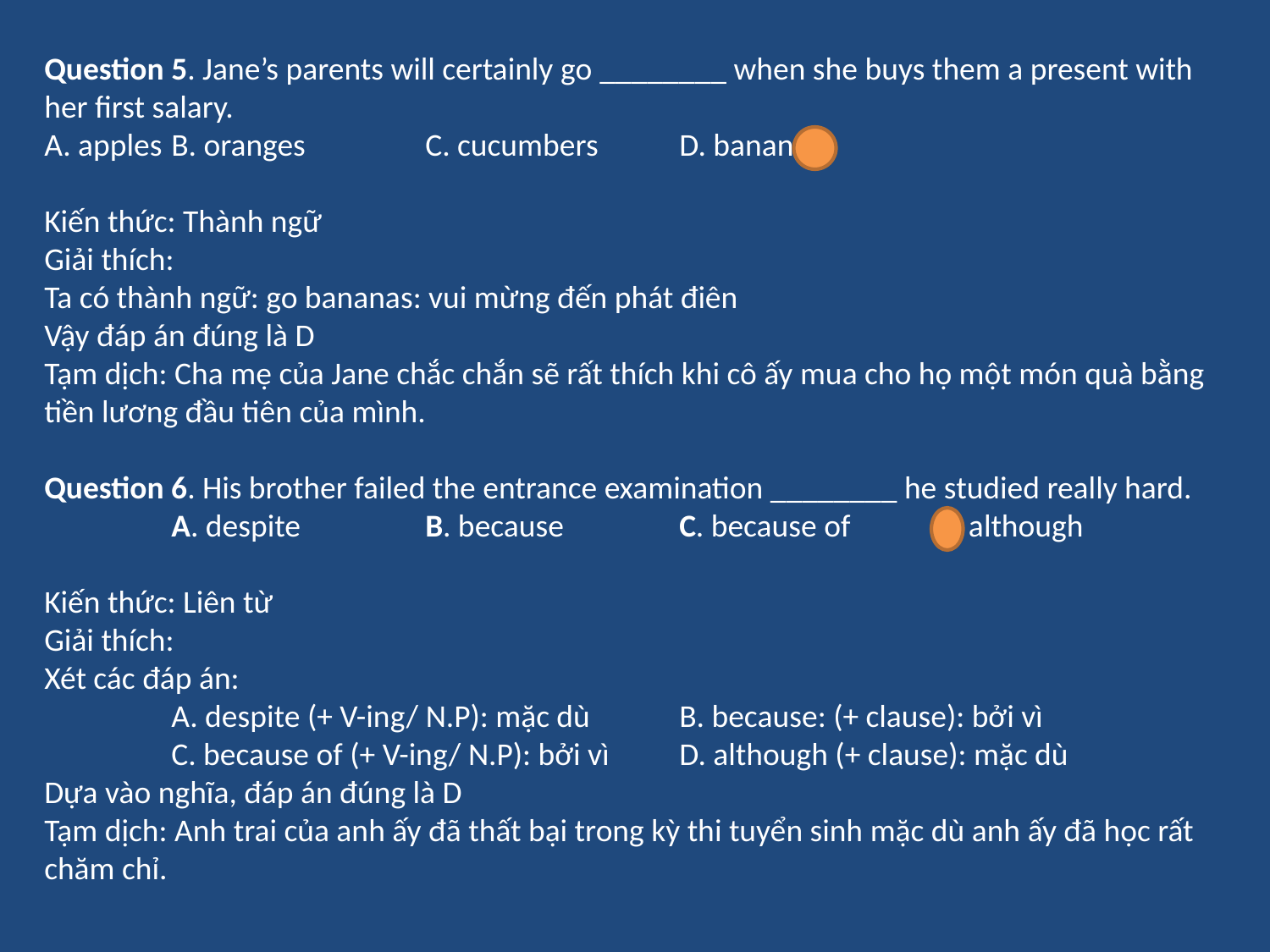

Question 5. Jane’s parents will certainly go ________ when she buys them a present with her first salary.
A. apples	B. oranges 	C. cucumbers	D. bananas

Kiến thức: Thành ngữ
Giải thích:
Ta có thành ngữ: go bananas: vui mừng đến phát điên
Vậy đáp án đúng là D
Tạm dịch: Cha mẹ của Jane chắc chắn sẽ rất thích khi cô ấy mua cho họ một món quà bằng tiền lương đầu tiên của mình.

Question 6. His brother failed the entrance examination ________ he studied really hard.
	A. despite	B. because	C. because of	D. although

Kiến thức: Liên từ
Giải thích:
Xét các đáp án:
	A. despite (+ V-ing/ N.P): mặc dù	B. because: (+ clause): bởi vì
	C. because of (+ V-ing/ N.P): bởi vì	D. although (+ clause): mặc dù
Dựa vào nghĩa, đáp án đúng là D
Tạm dịch: Anh trai của anh ấy đã thất bại trong kỳ thi tuyển sinh mặc dù anh ấy đã học rất chăm chỉ.